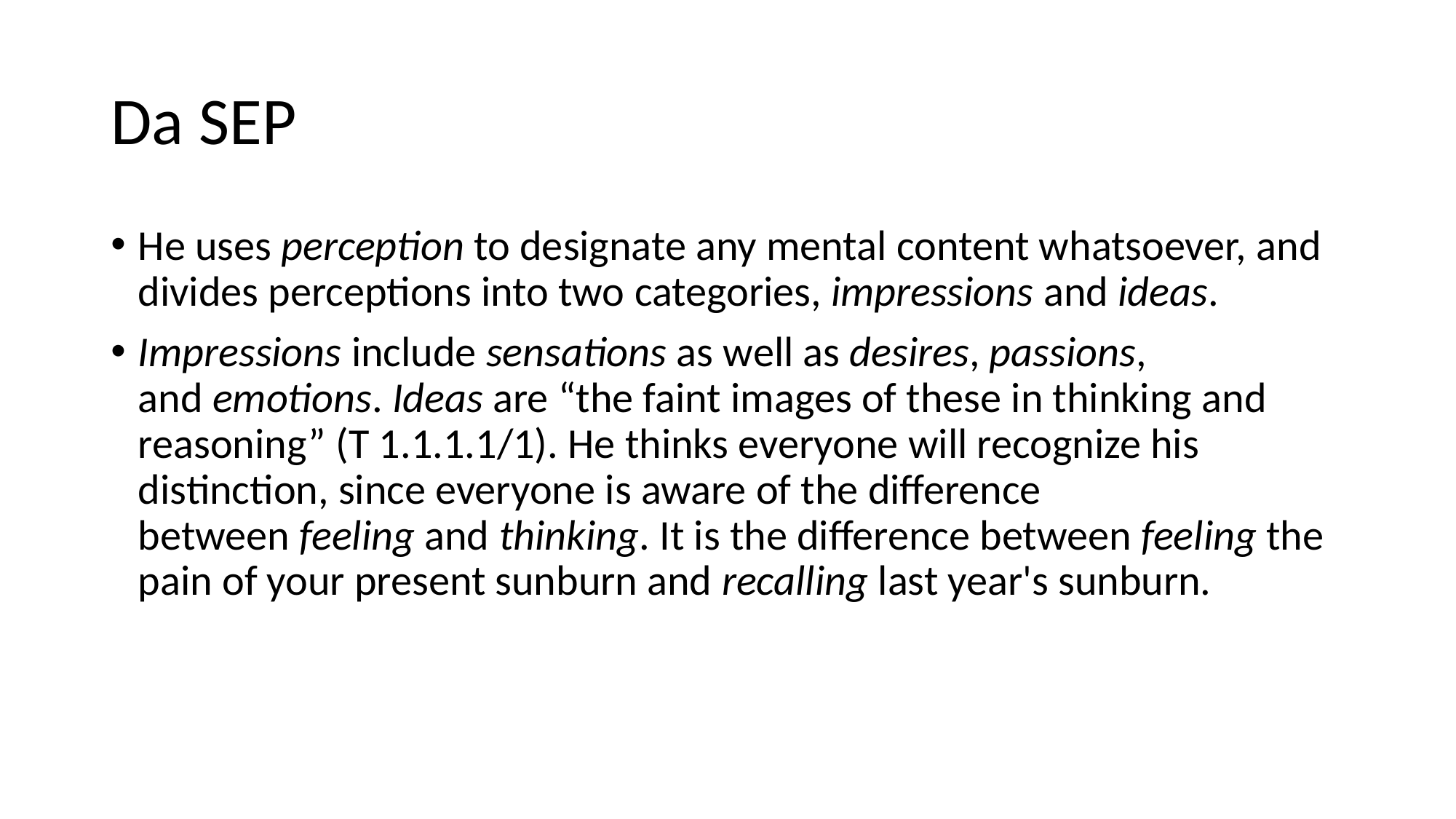

# Da SEP
He uses perception to designate any mental content whatsoever, and divides perceptions into two categories, impressions and ideas.
Impressions include sensations as well as desires, passions, and emotions. Ideas are “the faint images of these in thinking and reasoning” (T 1.1.1.1/1). He thinks everyone will recognize his distinction, since everyone is aware of the difference between feeling and thinking. It is the difference between feeling the pain of your present sunburn and recalling last year's sunburn.